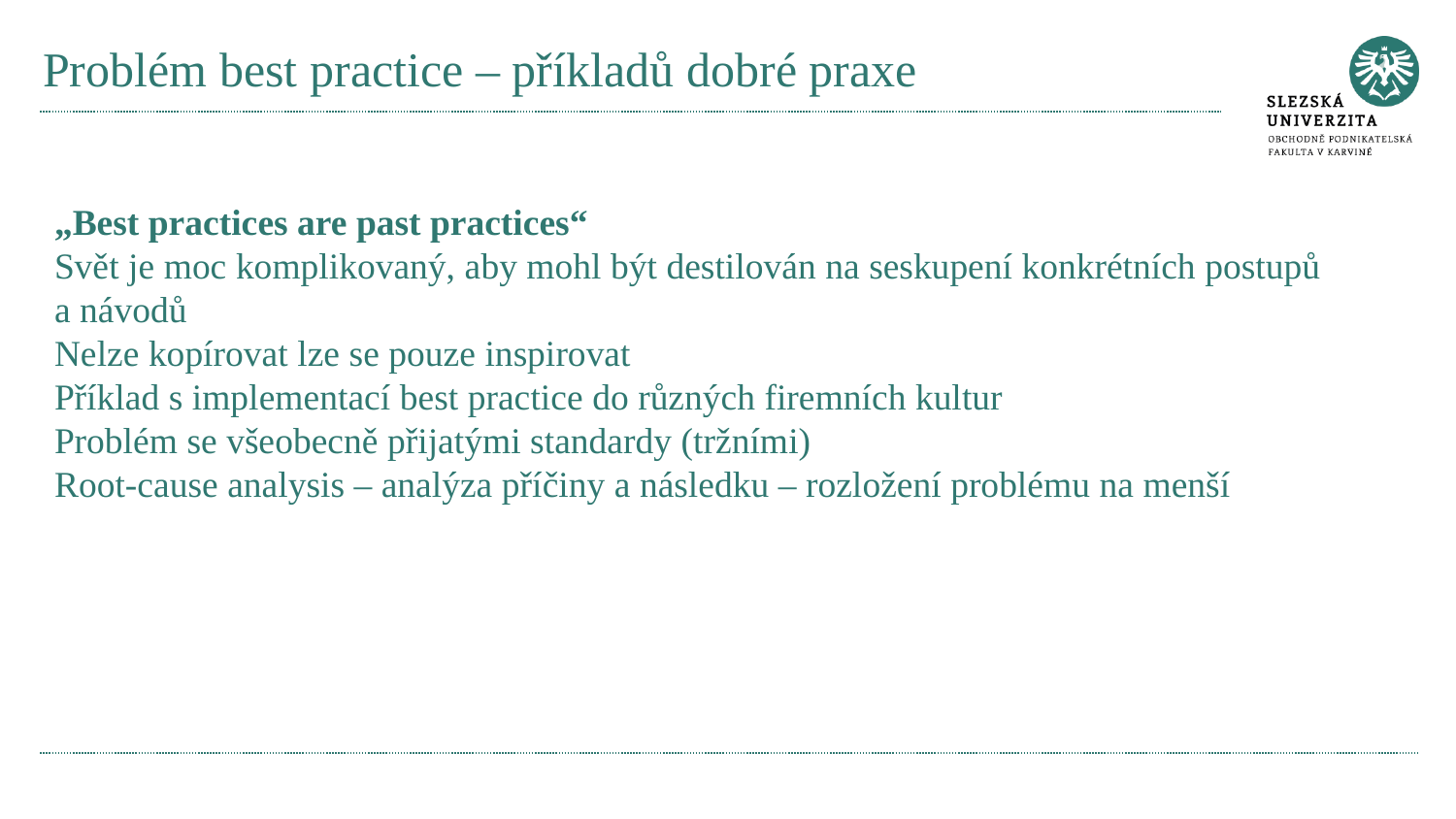

# Problém best practice – příkladů dobré praxe
„Best practices are past practices“
Svět je moc komplikovaný, aby mohl být destilován na seskupení konkrétních postupů a návodů
Nelze kopírovat lze se pouze inspirovat
Příklad s implementací best practice do různých firemních kultur
Problém se všeobecně přijatými standardy (tržními)
Root-cause analysis – analýza příčiny a následku – rozložení problému na menší